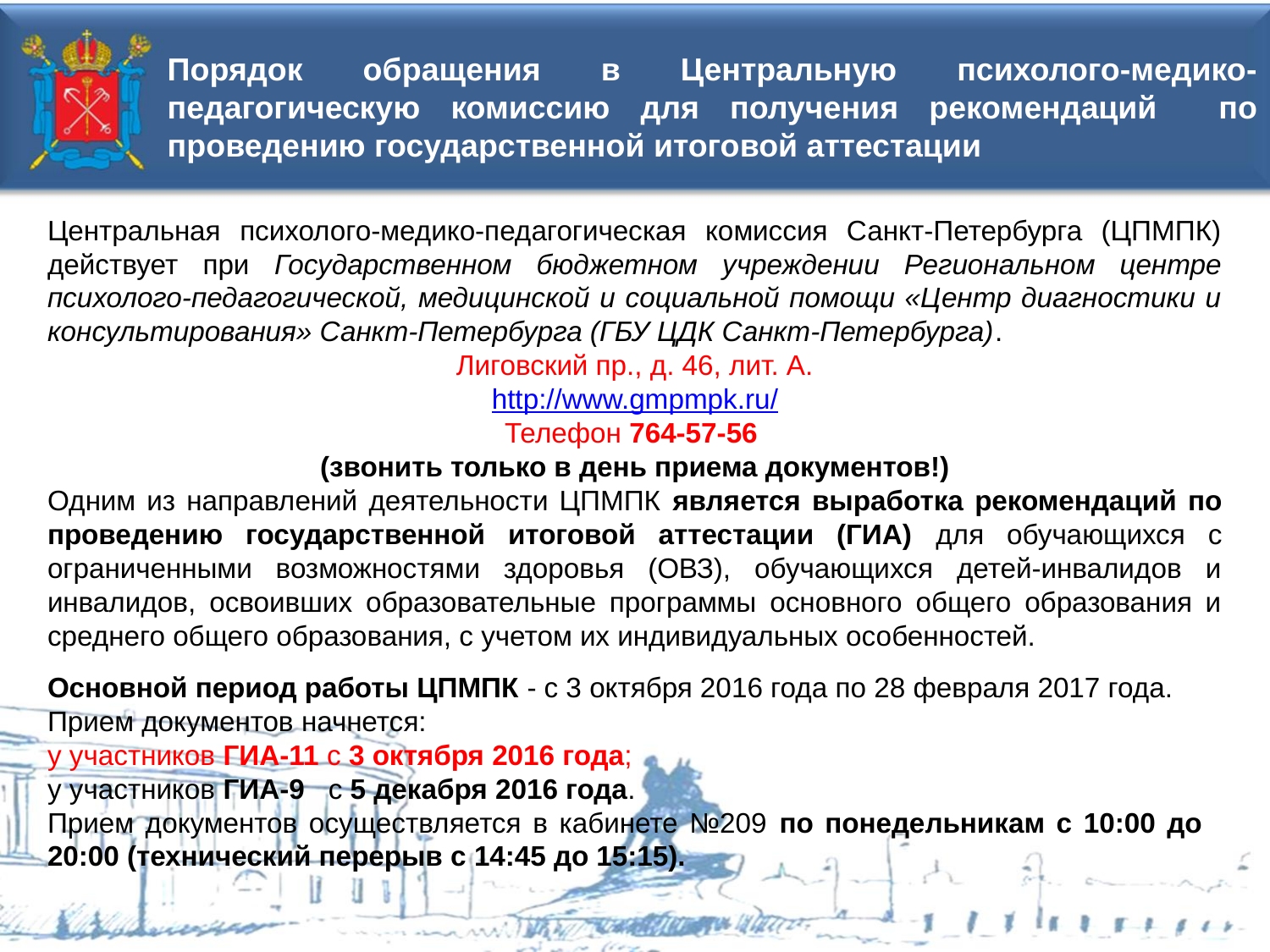

Порядок обращения в Центральную психолого-медико-педагогическую комиссию для получения рекомендаций  по проведению государственной итоговой аттестации
Центральная психолого-медико-педагогическая комиссия Санкт-Петербурга (ЦПМПК) действует при Государственном бюджетном учреждении Региональном центре психолого-педагогической, медицинской и социальной помощи «Центр диагностики и консультирования» Санкт-Петербурга (ГБУ ЦДК Санкт-Петербурга).
Лиговский пр., д. 46, лит. А.
http://www.gmpmpk.ru/
Телефон 764-57-56
(звонить только в день приема документов!)
Одним из направлений деятельности ЦПМПК является выработка рекомендаций по проведению государственной итоговой аттестации (ГИА) для обучающихся с ограниченными возможностями здоровья (ОВЗ), обучающихся детей-инвалидов и инвалидов, освоивших образовательные программы основного общего образования и среднего общего образования, с учетом их индивидуальных особенностей.
Основной период работы ЦПМПК - с 3 октября 2016 года по 28 февраля 2017 года.
Прием документов начнется:
у участников ГИА-11 с 3 октября 2016 года;
у участников ГИА-9   с 5 декабря 2016 года.
Прием документов осуществляется в кабинете №209 по понедельникам с 10:00 до 20:00 (технический перерыв с 14:45 до 15:15).